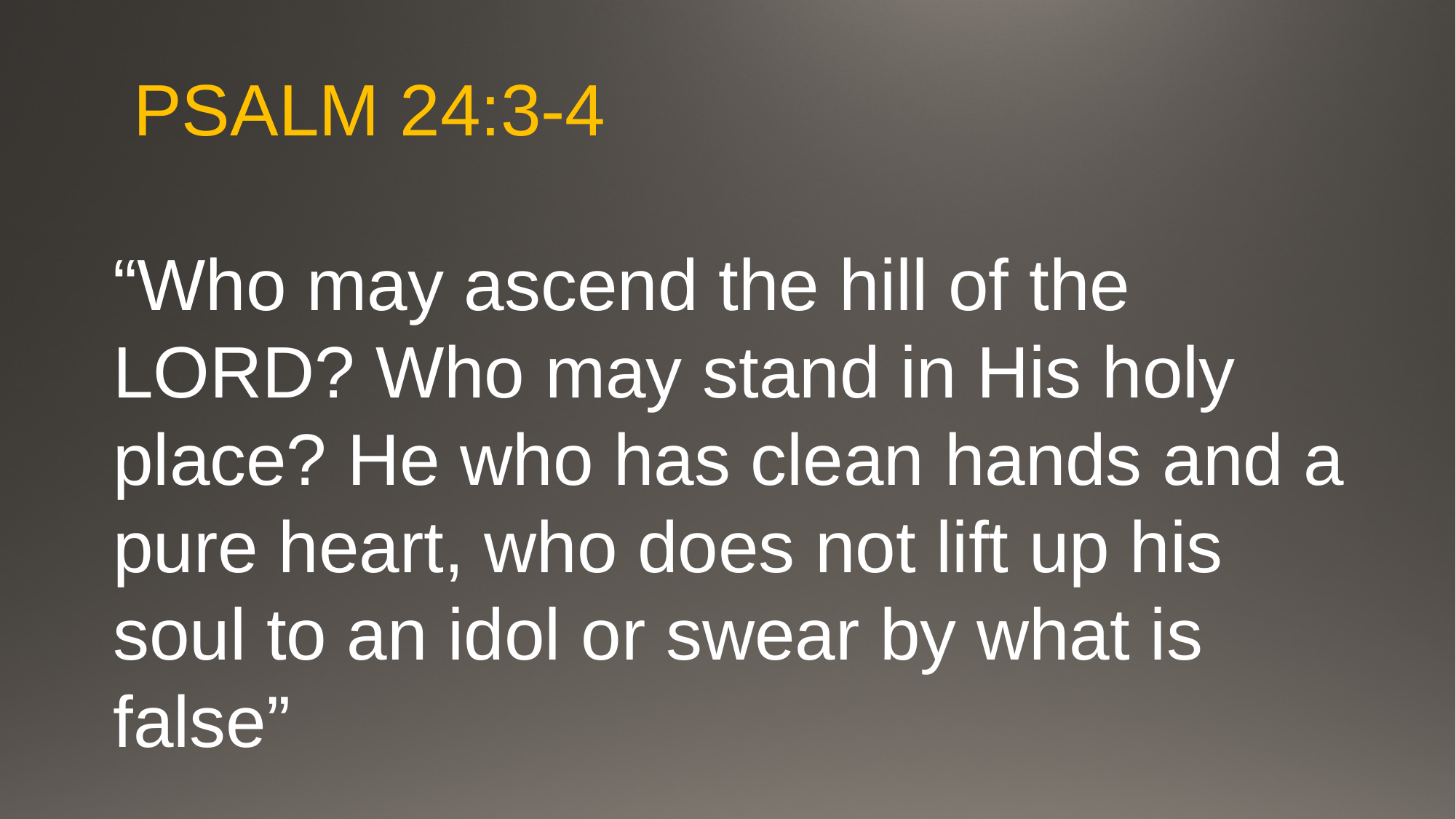

PSALM 24:3-4

“Who may ascend the hill of the LORD? Who may stand in His holy place? He who has clean hands and a pure heart, who does not lift up his soul to an idol or swear by what is false”